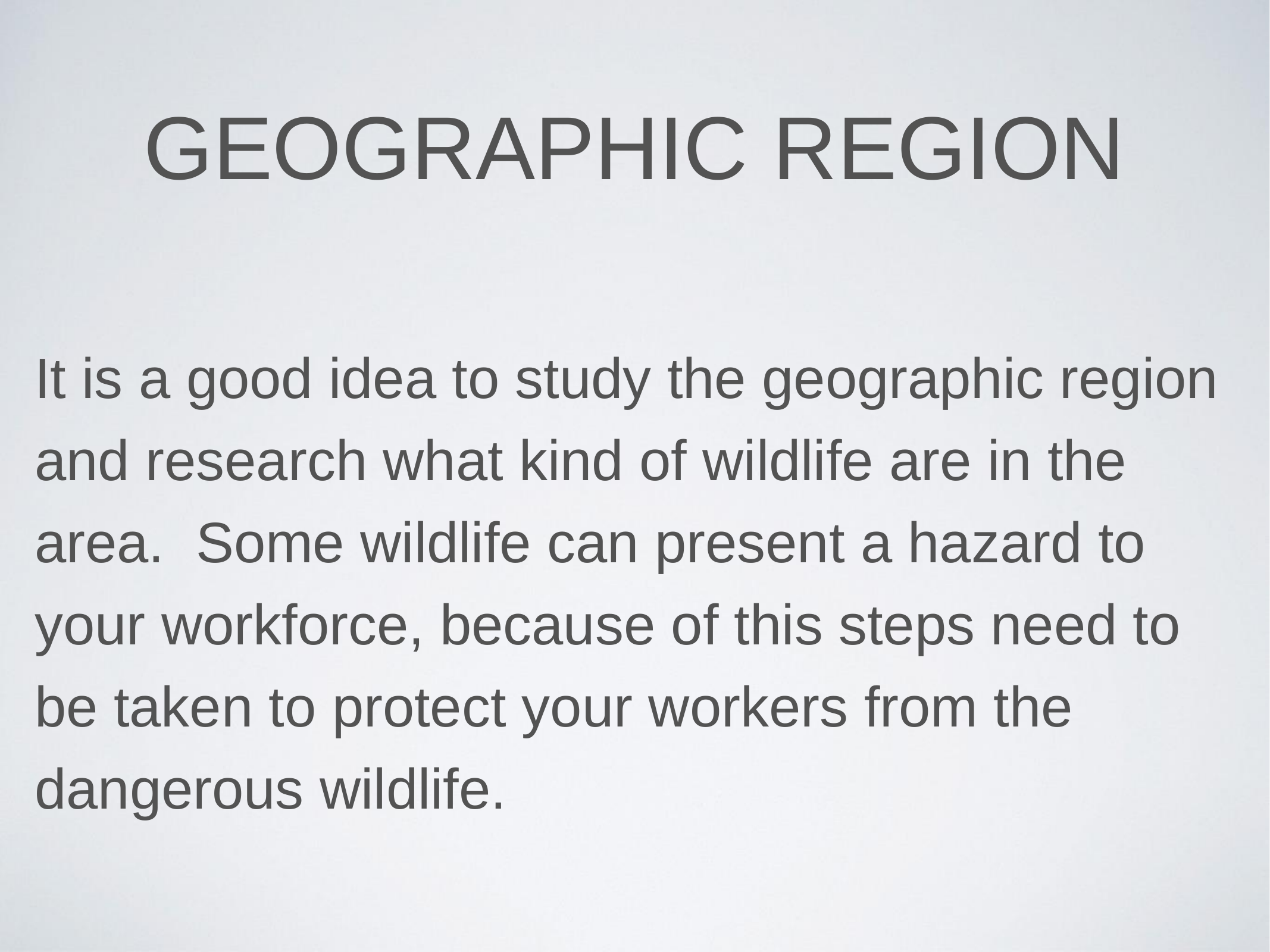

# Geographic region
It is a good idea to study the geographic region and research what kind of wildlife are in the area.  Some wildlife can present a hazard to your workforce, because of this steps need to be taken to protect your workers from the dangerous wildlife.